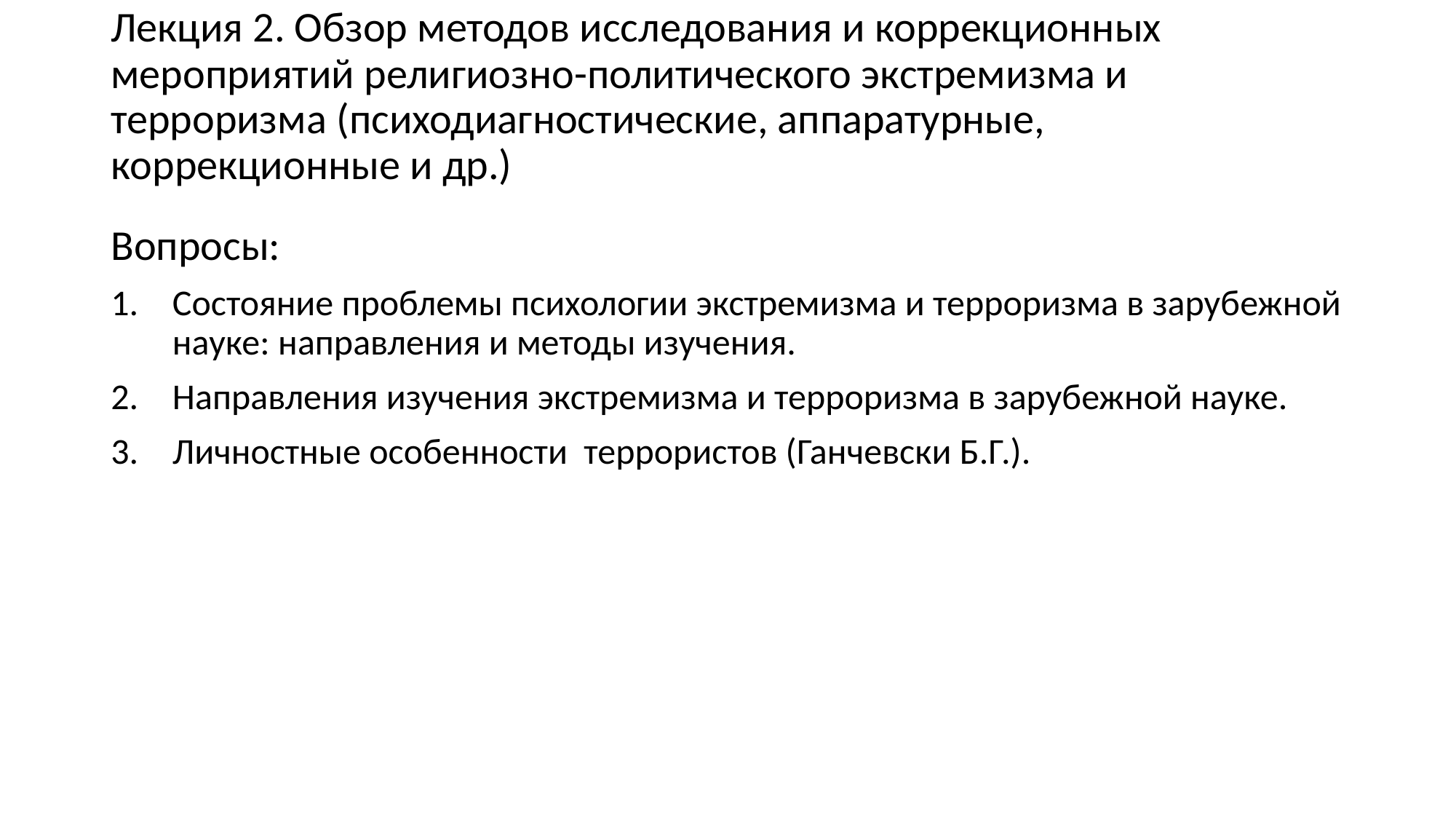

# Лекция 2. Обзор методов исследования и коррекционных мероприятий религиозно-политического экстремизма и терроризма (психодиагностические, аппаратурные, коррекционные и др.)
Вопросы:
Cостояние проблемы психологии экстремизма и терроризма в зарубежной науке: направления и методы изучения.
Направления изучения экстремизма и терроризма в зарубежной науке.
Личностные особенности  террористов (Ганчевски Б.Г.).